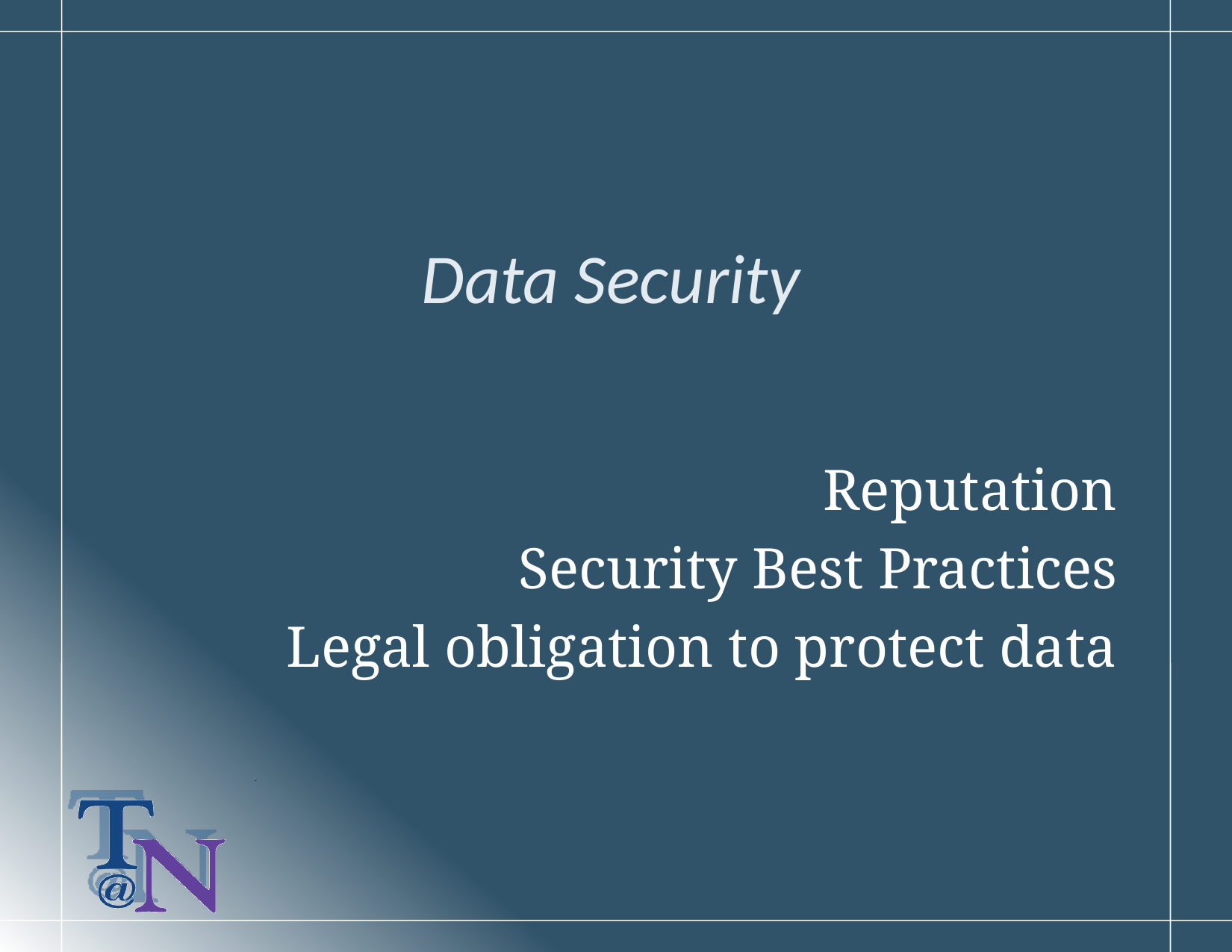

# Data Security
Reputation
Security Best Practices
Legal obligation to protect data